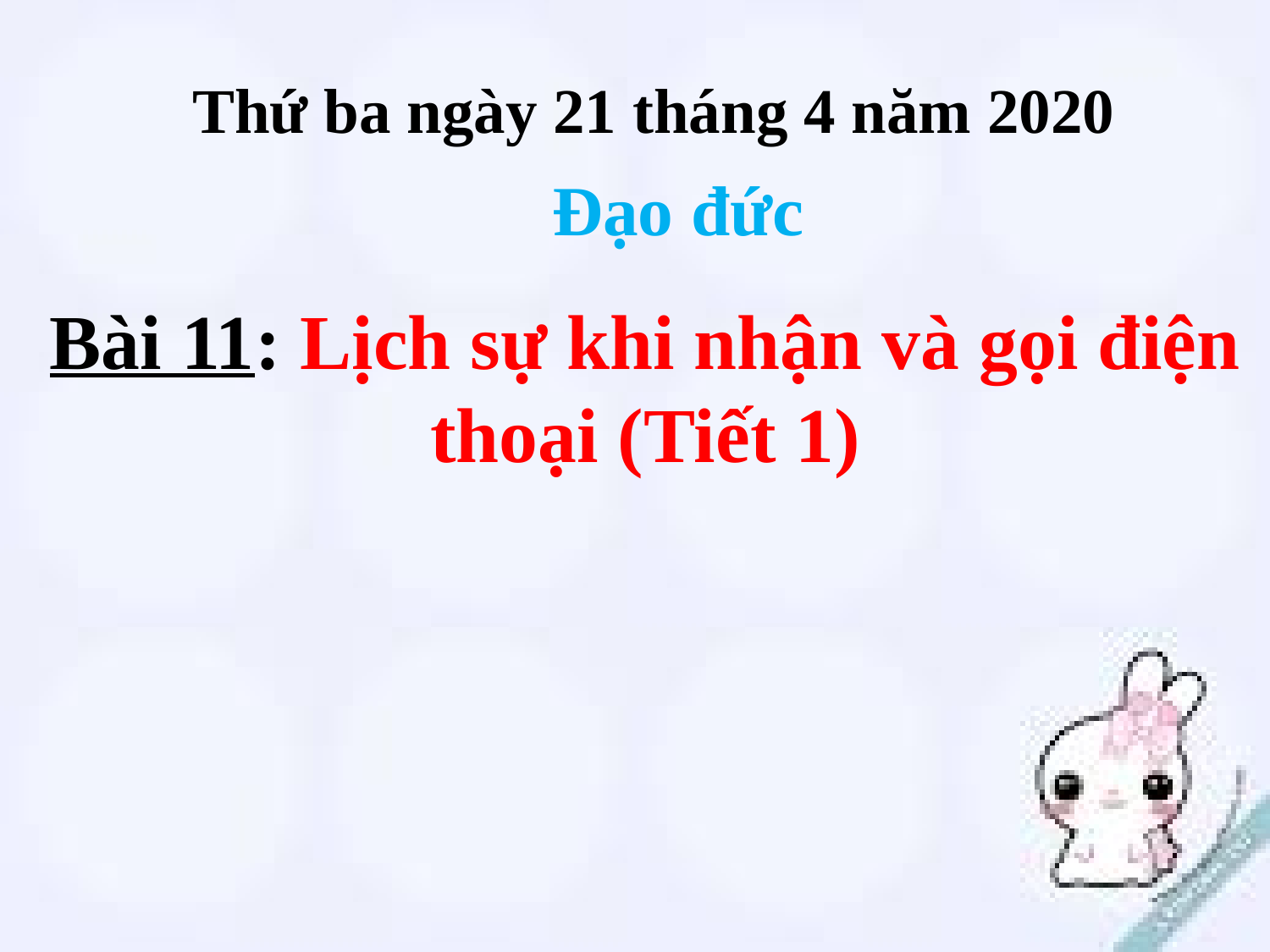

Thứ ba ngày 21 tháng 4 năm 2020

Đạo đức
Bài 11: Lịch sự khi nhận và gọi điện thoại (Tiết 1)